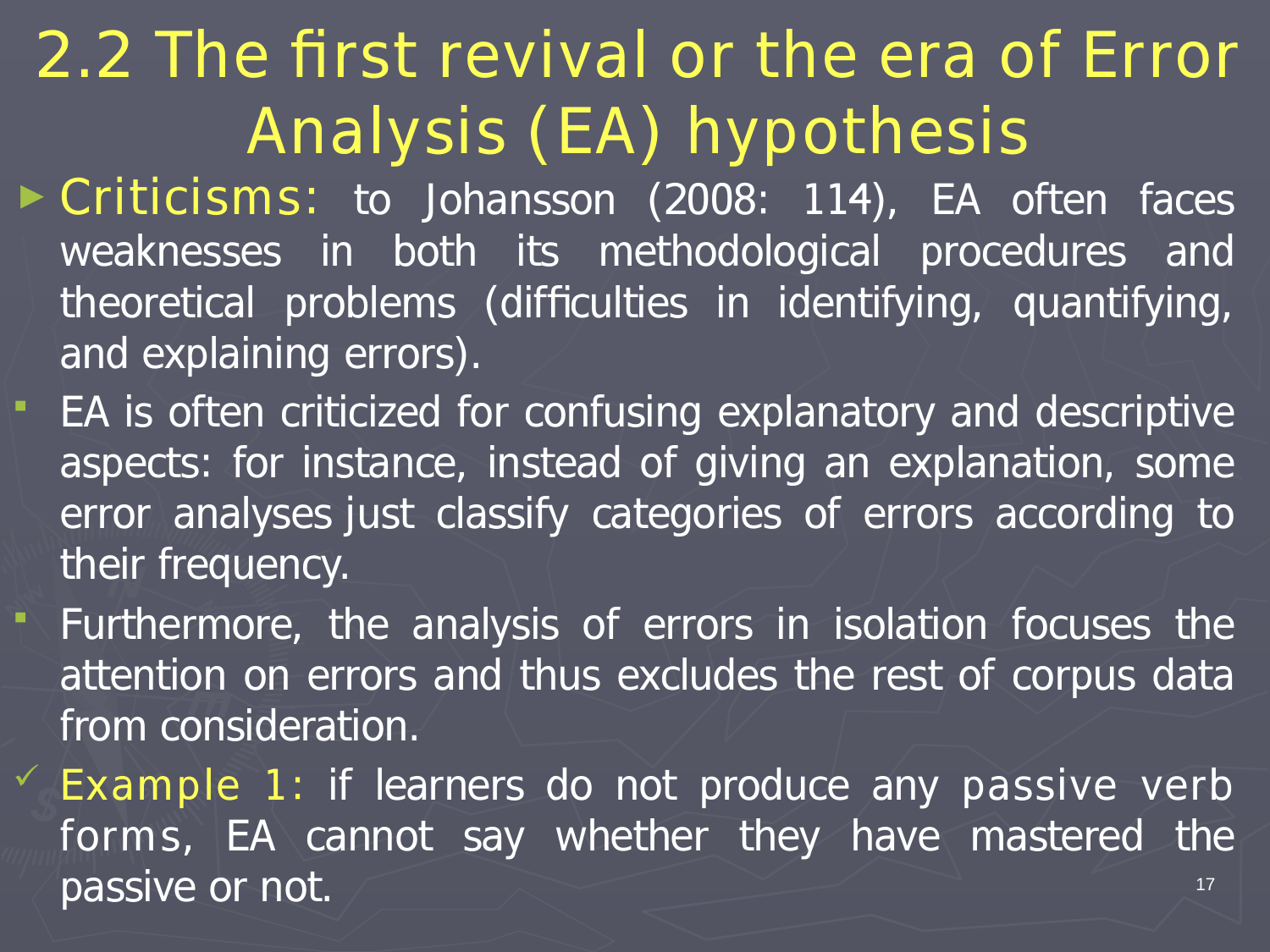

# 2.2 The first revival or the era of Error Analysis (EA) hypothesis
Criticisms: to Johansson (2008: 114), EA often faces weaknesses in both its methodological procedures and theoretical problems (difficulties in identifying, quantifying, and explaining errors).
EA is often criticized for confusing explanatory and descriptive aspects: for instance, instead of giving an explanation, some error analyses just classify categories of errors according to their frequency.
Furthermore, the analysis of errors in isolation focuses the attention on errors and thus excludes the rest of corpus data from consideration.
Example 1: if learners do not produce any passive verb forms, EA cannot say whether they have mastered the passive or not.

17